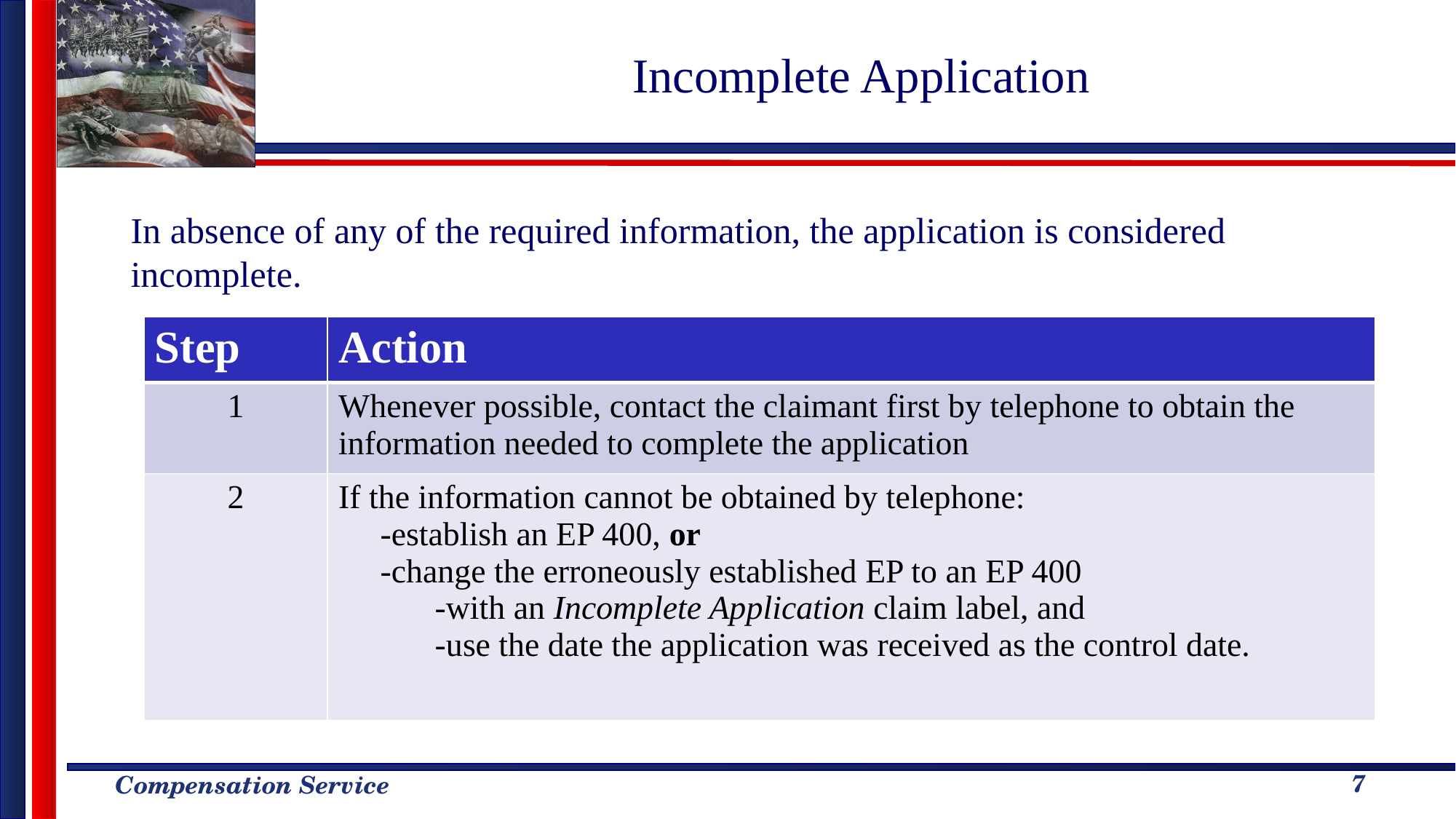

Incomplete Application
In absence of any of the required information, the application is considered incomplete.

| Step | Action |
| --- | --- |
| 1 | Whenever possible, contact the claimant first by telephone to obtain the information needed to complete the application |
| 2 | If the information cannot be obtained by telephone: -establish an EP 400, or -change the erroneously established EP to an EP 400 -with an Incomplete Application claim label, and -use the date the application was received as the control date. |
7